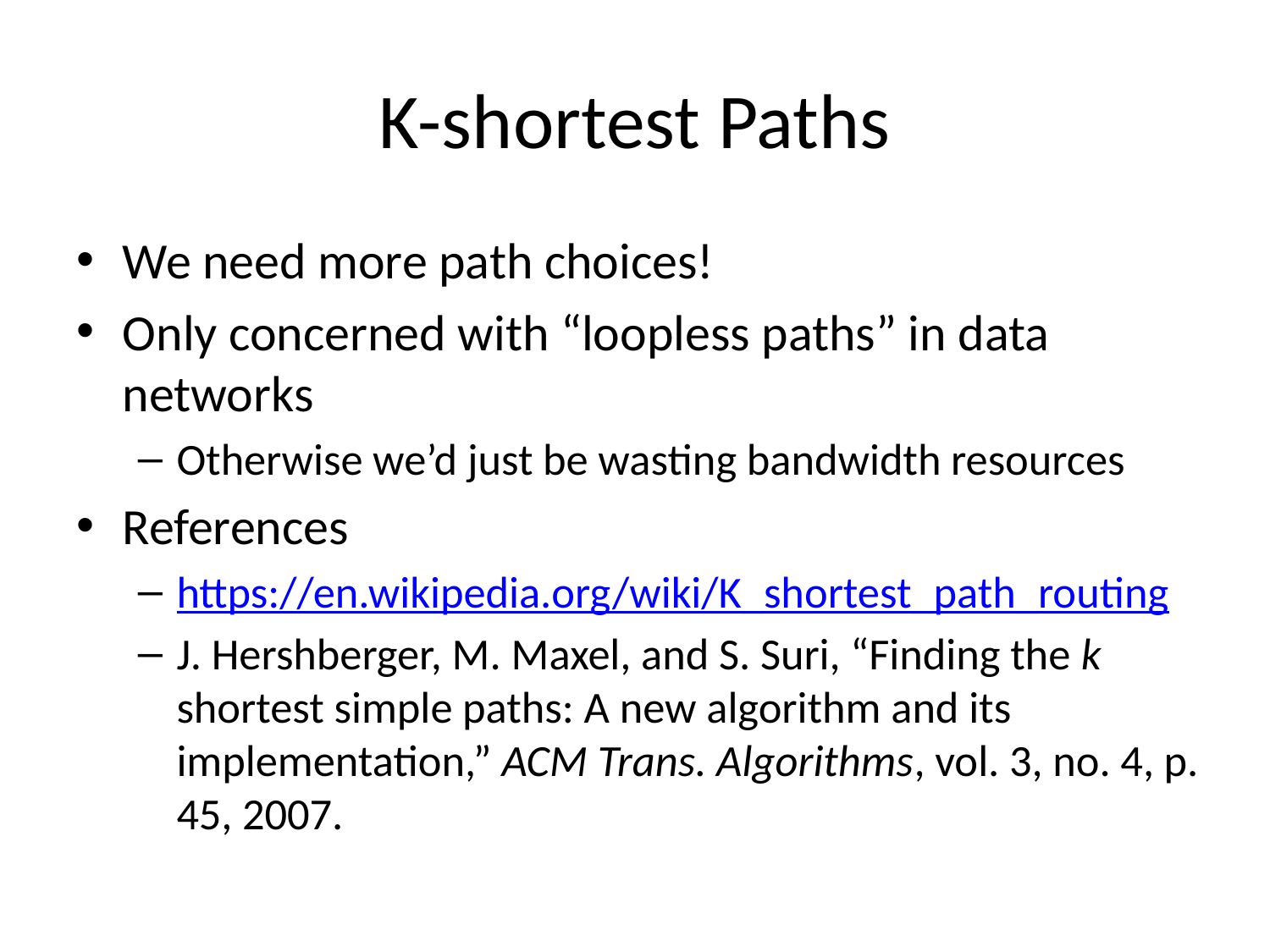

# K-shortest Paths
We need more path choices!
Only concerned with “loopless paths” in data networks
Otherwise we’d just be wasting bandwidth resources
References
https://en.wikipedia.org/wiki/K_shortest_path_routing
J. Hershberger, M. Maxel, and S. Suri, “Finding the k shortest simple paths: A new algorithm and its implementation,” ACM Trans. Algorithms, vol. 3, no. 4, p. 45, 2007.